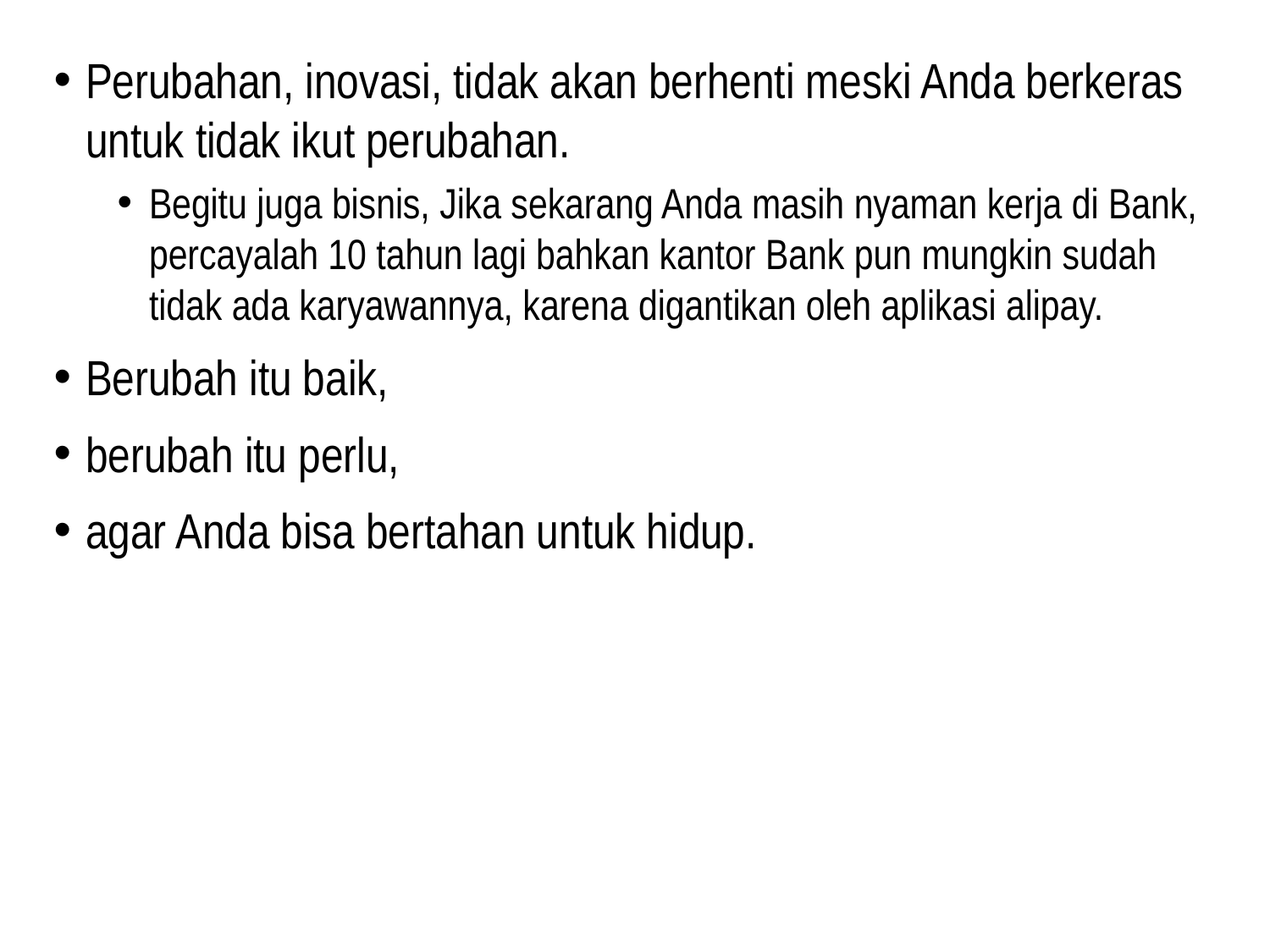

Perubahan, inovasi, tidak akan berhenti meski Anda berkeras untuk tidak ikut perubahan.
Begitu juga bisnis, Jika sekarang Anda masih nyaman kerja di Bank, percayalah 10 tahun lagi bahkan kantor Bank pun mungkin sudah tidak ada karyawannya, karena digantikan oleh aplikasi alipay.
Berubah itu baik,
berubah itu perlu,
agar Anda bisa bertahan untuk hidup.